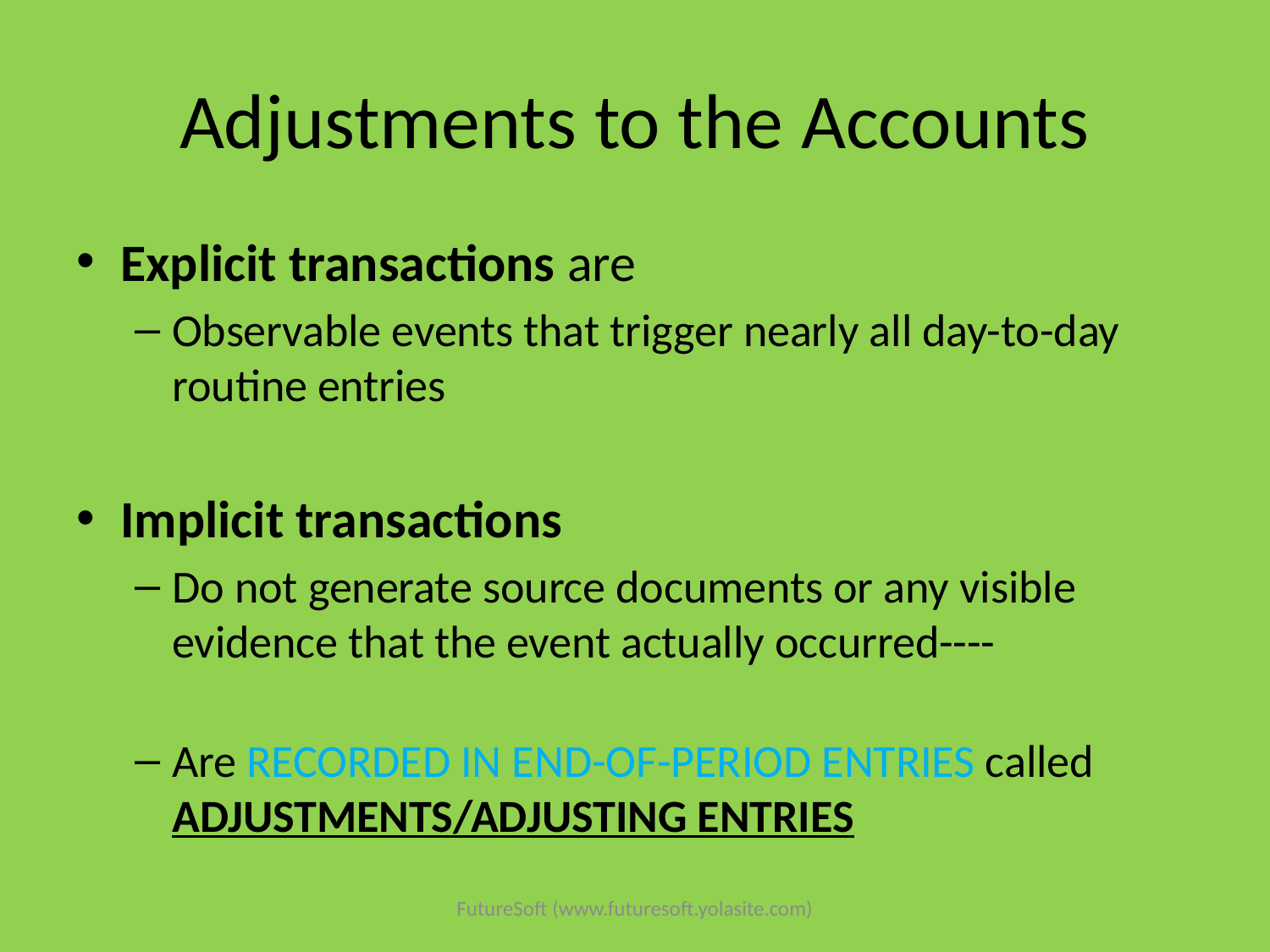

# Adjustments to the Accounts
Explicit transactions are
Observable events that trigger nearly all day-to-day routine entries
SUPPORTED BY SOURCE DOCUMENTS
Implicit transactions
Do not generate source documents or any visible evidence that the event actually occurred----NOT SUPPORTED BY SOURCE DOCUMENTS
Are RECORDED IN END-OF-PERIOD ENTRIES called ADJUSTMENTS/ADJUSTING ENTRIES
FutureSoft (www.futuresoft.yolasite.com)